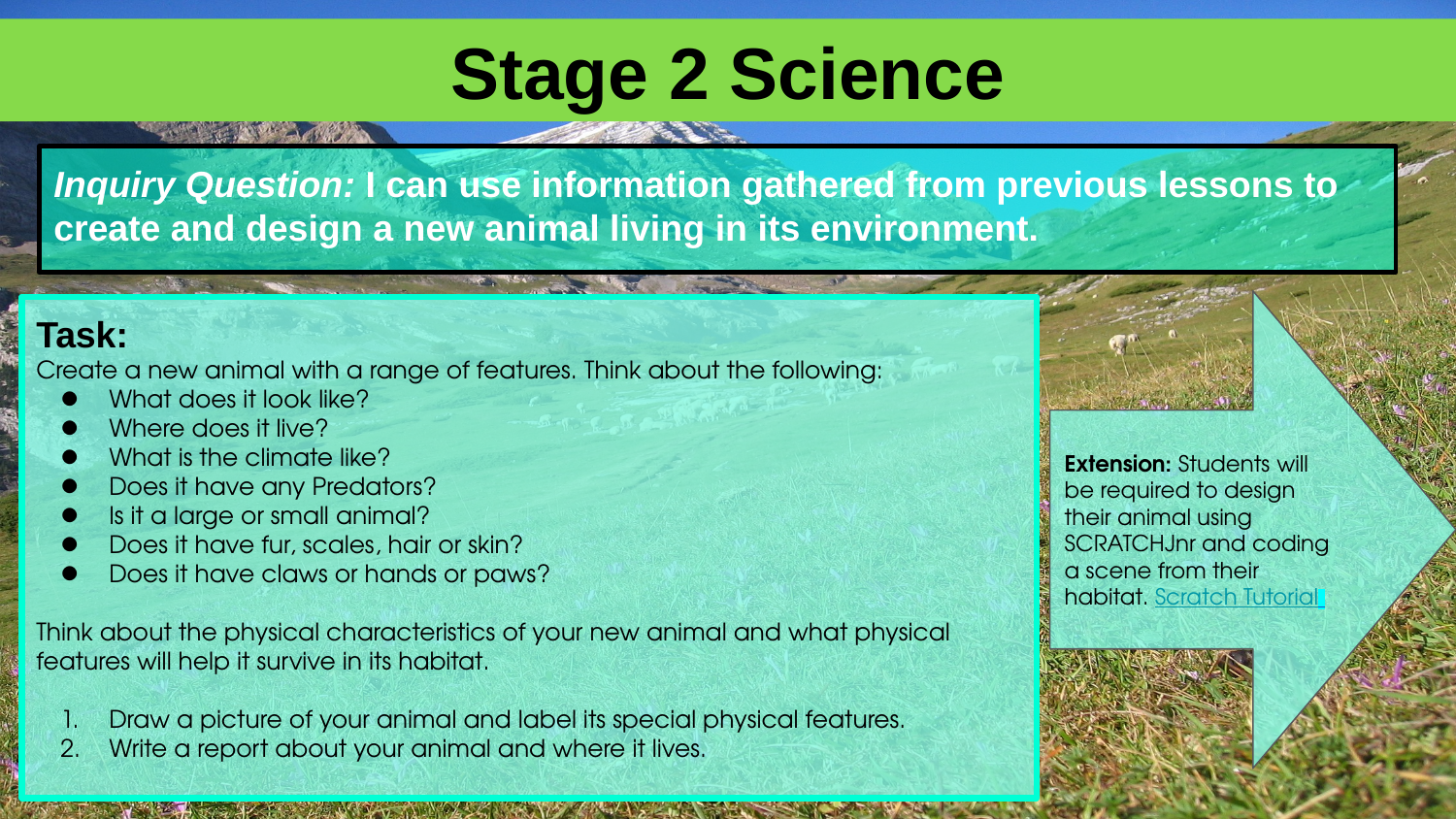

# Stage 2 Science
Inquiry Question: I can use information gathered from previous lessons to create and design a new animal living in its environment.

Extension: Students will be required to design their animal using SCRATCHJnr and coding a scene from their habitat. Scratch Tutorial
Task:
Create a new animal with a range of features. Think about the following:
What does it look like?
Where does it live?
What is the climate like?
Does it have any Predators?
Is it a large or small animal?
Does it have fur, scales, hair or skin?
Does it have claws or hands or paws?

Think about the physical characteristics of your new animal and what physical features will help it survive in its habitat.

Draw a picture of your animal and label its special physical features.
Write a report about your animal and where it lives.